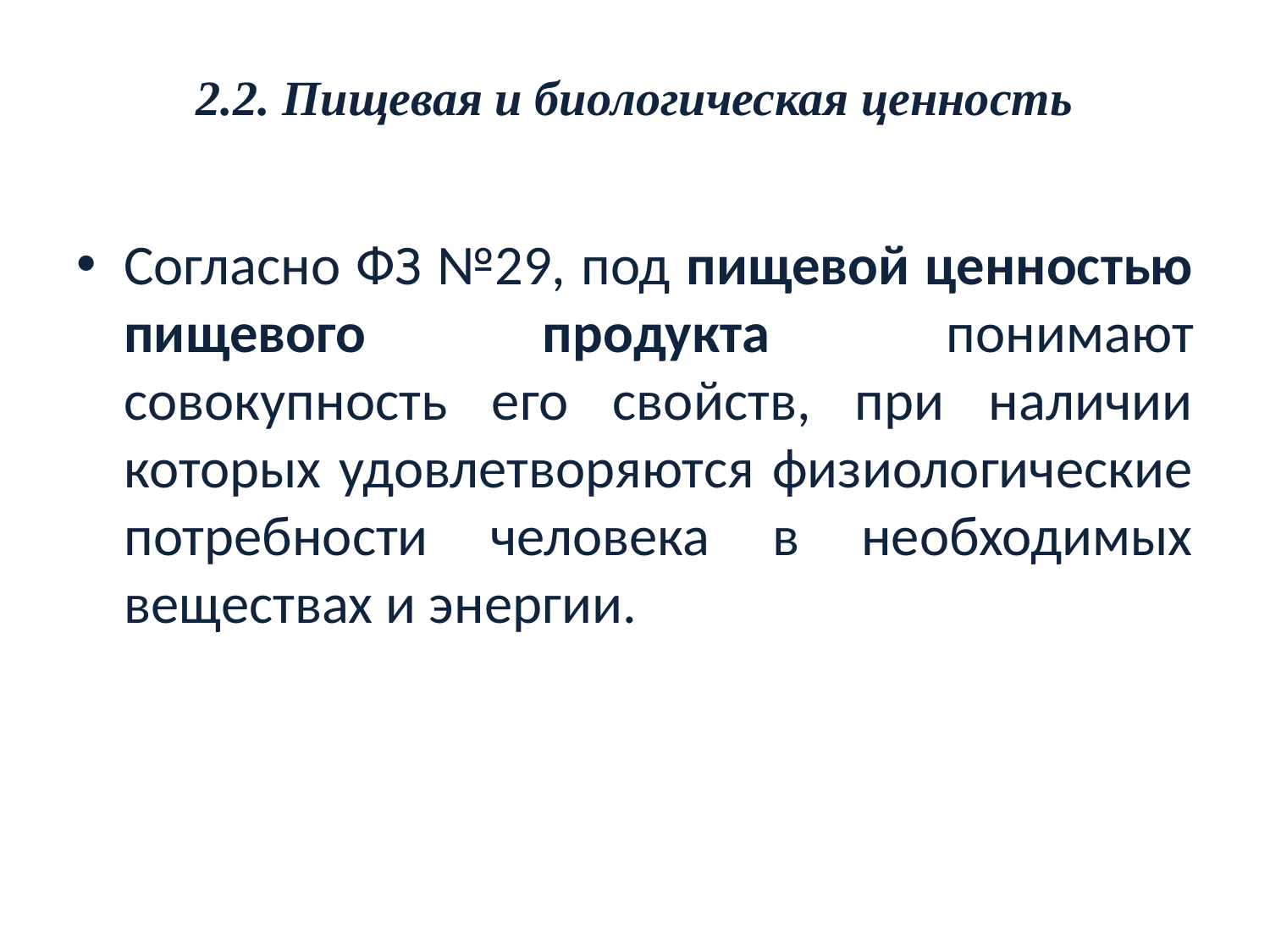

# 2.2. Пищевая и биологическая ценность
Согласно ФЗ №29, под пищевой ценностью пищевого продукта понимают совокупность его свойств, при наличии которых удовлетворяются физиологические потребности человека в необходимых веществах и энергии.